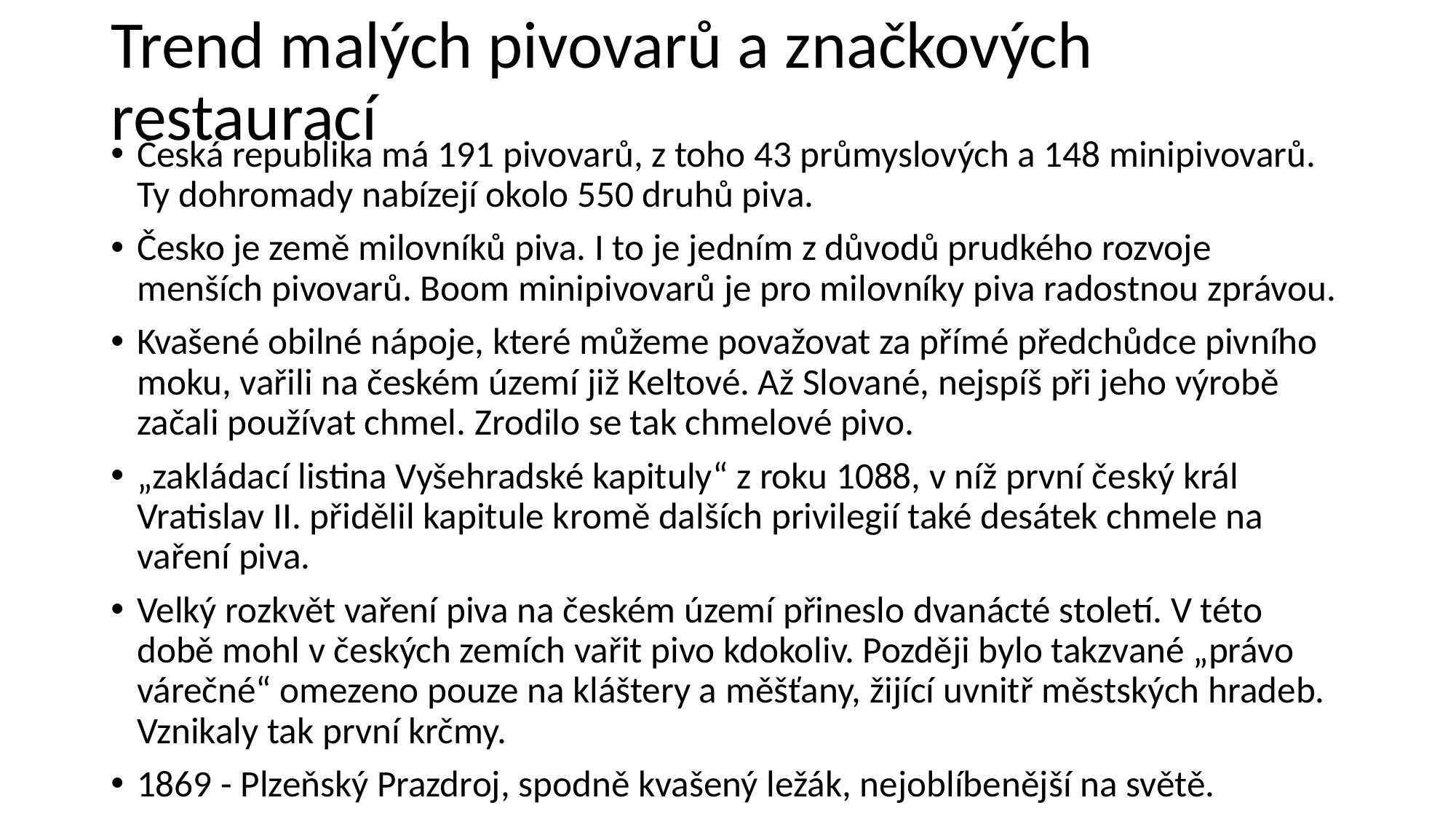

# Trend malých pivovarů a značkových restaurací
Česká republika má 191 pivovarů, z toho 43 průmyslových a 148 minipivovarů. Ty dohromady nabízejí okolo 550 druhů piva.
Česko je země milovníků piva. I to je jedním z důvodů prudkého rozvoje menších pivovarů. Boom minipivovarů je pro milovníky piva radostnou zprávou.
Kvašené obilné nápoje, které můžeme považovat za přímé předchůdce pivního moku, vařili na českém území již Keltové. Až Slované, nejspíš při jeho výrobě začali používat chmel. Zrodilo se tak chmelové pivo.
„zakládací listina Vyšehradské kapituly“ z roku 1088, v níž první český král Vratislav II. přidělil kapitule kromě dalších privilegií také desátek chmele na vaření piva.
Velký rozkvět vaření piva na českém území přineslo dvanácté století. V této době mohl v českých zemích vařit pivo kdokoliv. Později bylo takzvané „právo várečné“ omezeno pouze na kláštery a měšťany, žijící uvnitř městských hradeb. Vznikaly tak první krčmy.
1869 - Plzeňský Prazdroj, spodně kvašený ležák, nejoblíbenější na světě.